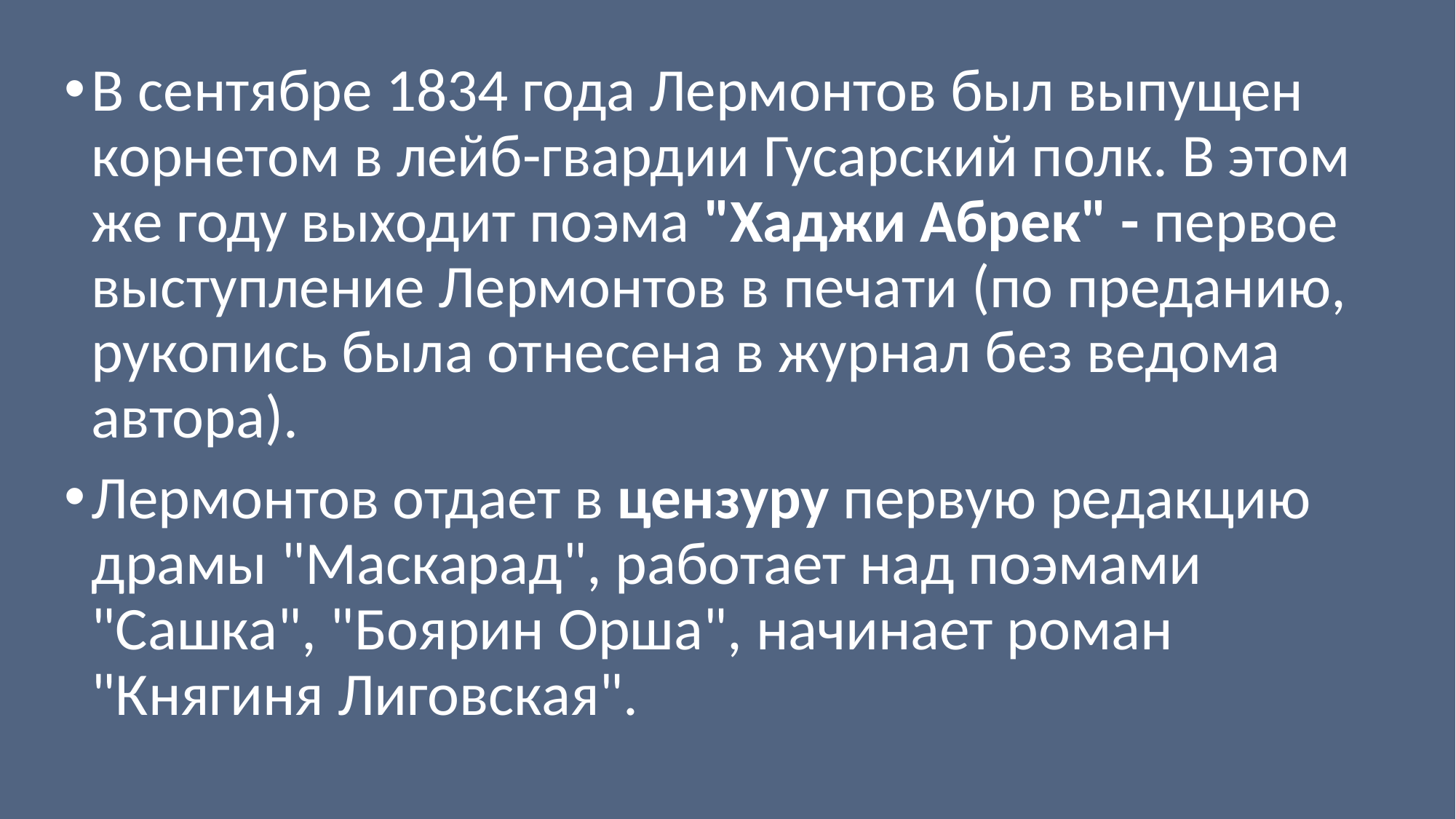

В сентябре 1834 года Лермонтов был выпущен корнетом в лейб-гвардии Гусарский полк. В этом же году выходит поэма "Хаджи Абрек" - первое выступление Лермонтов в печати (по преданию, рукопись была отнесена в журнал без ведома автора).
Лермонтов отдает в цензуру первую редакцию драмы "Маскарад", работает над поэмами "Сашка", "Боярин Орша", начинает роман "Княгиня Лиговская".